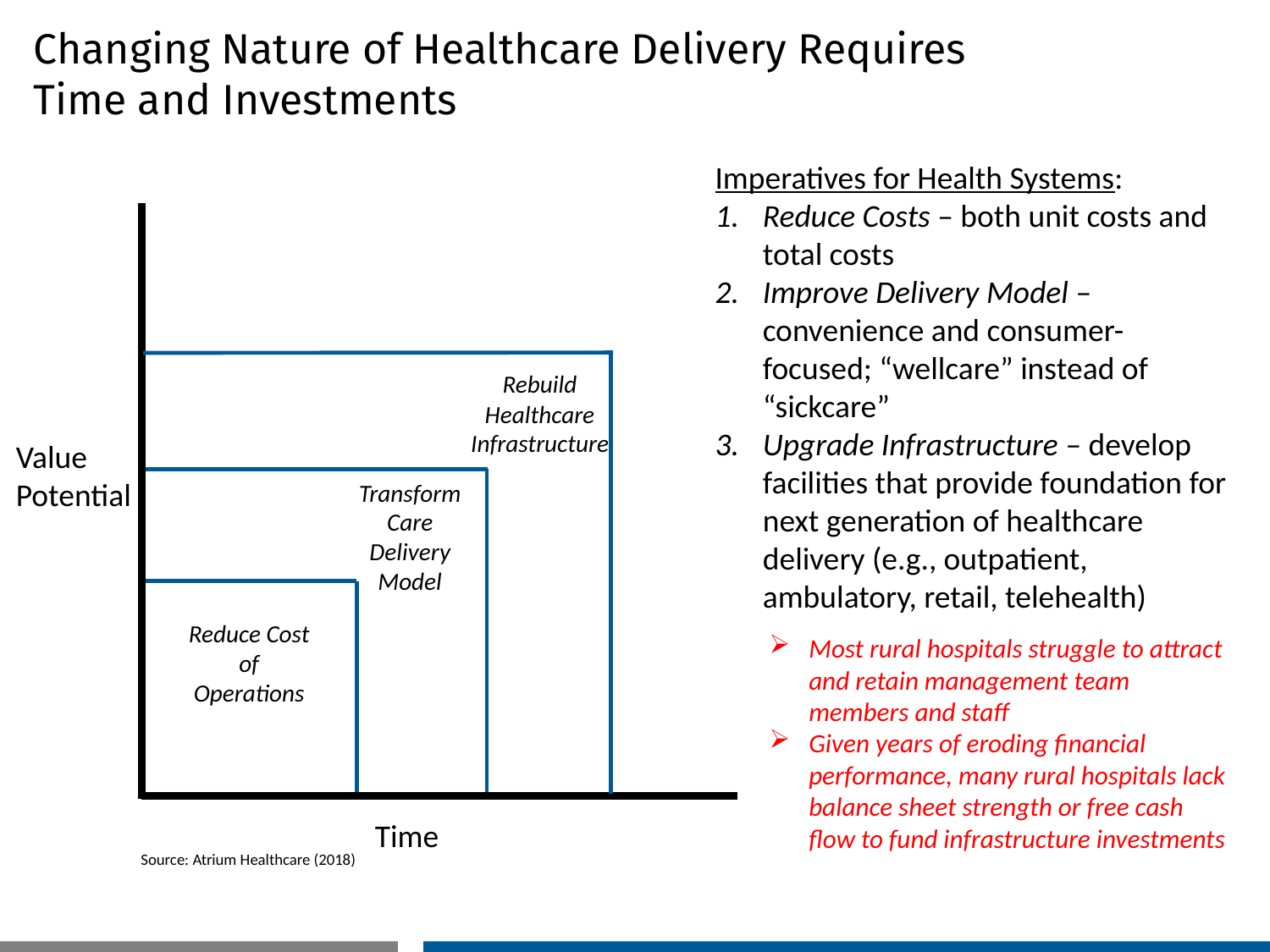

# Changing Nature of Healthcare Delivery Requires Time and Investments
Imperatives for Health Systems:
Reduce Costs – both unit costs and total costs
Improve Delivery Model – convenience and consumer-focused; “wellcare” instead of “sickcare”
Upgrade Infrastructure – develop facilities that provide foundation for next generation of healthcare delivery (e.g., outpatient, ambulatory, retail, telehealth)
Rebuild Healthcare
Infrastructure
Value Potential
Transform Care Delivery Model
Time
Reduce Cost of Operations
Most rural hospitals struggle to attract and retain management team members and staff
Given years of eroding financial performance, many rural hospitals lack balance sheet strength or free cash flow to fund infrastructure investments
Source: Atrium Healthcare (2018)